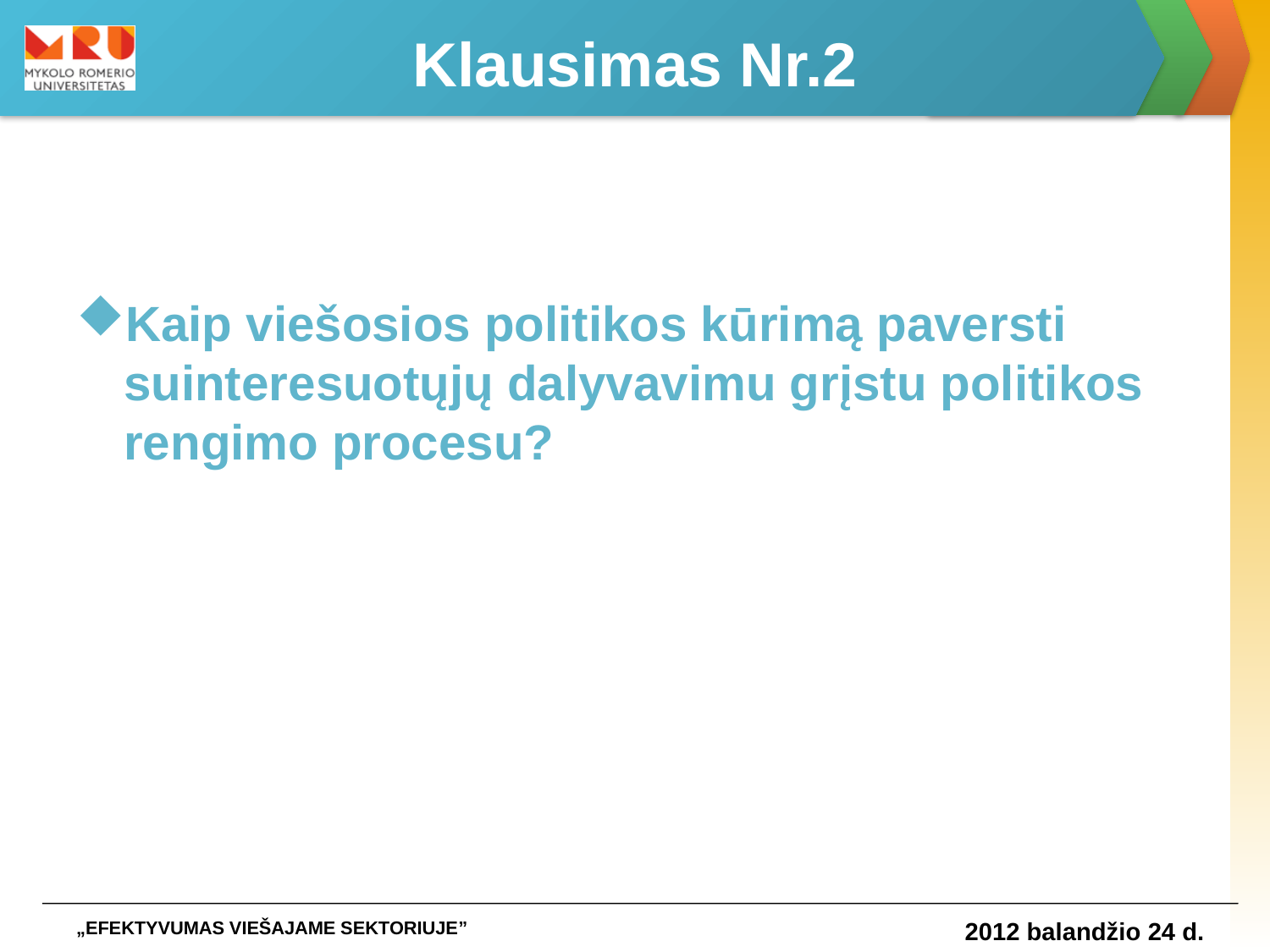

# Klausimas Nr.2

Kaip viešosios politikos kūrimą paversti suinteresuotųjų dalyvavimu grįstu politikos rengimo procesu?

„EFEKTYVUMAS VIEŠAJAME SEKTORIUJE”
2012 balandžio 24 d.